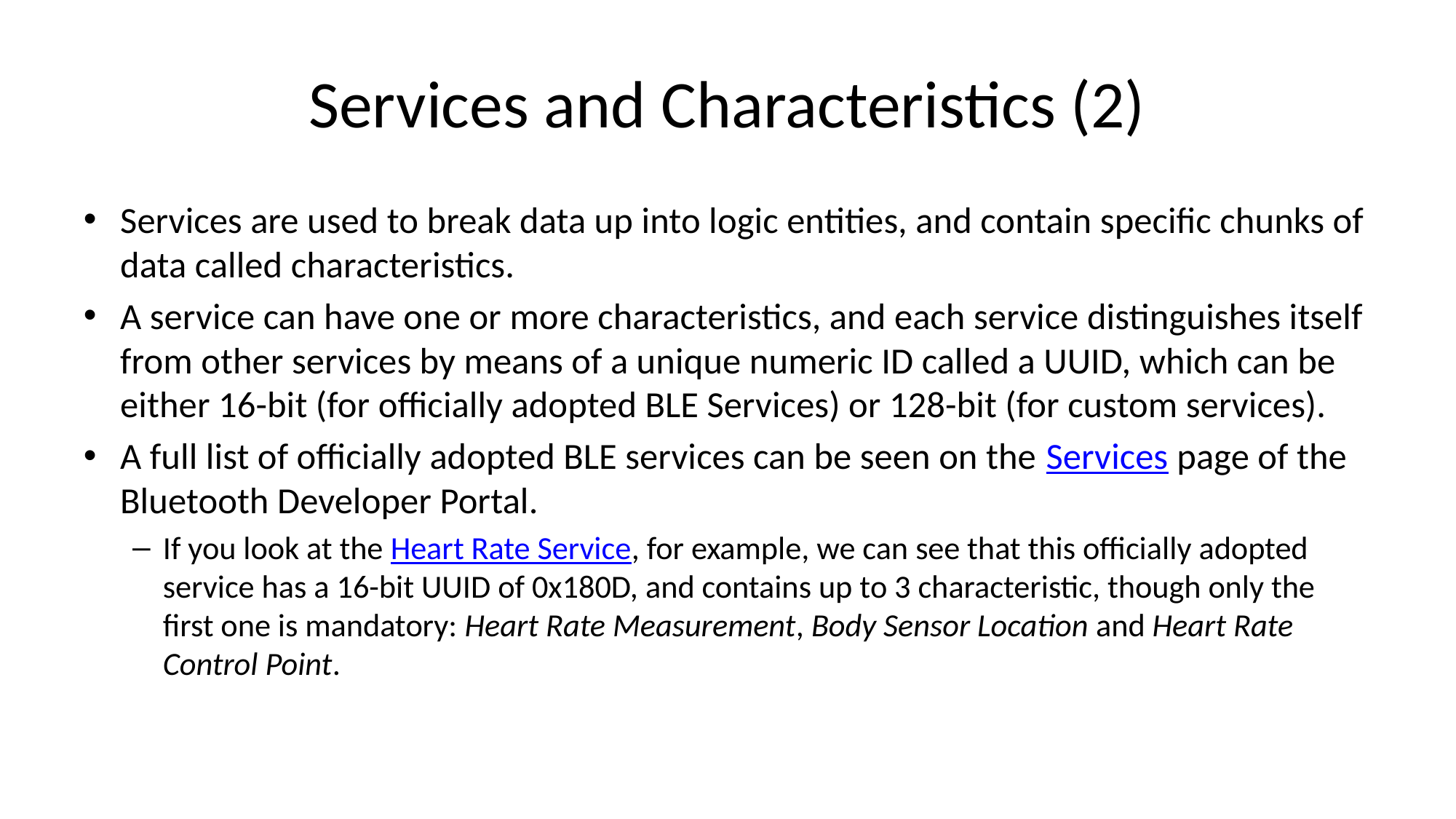

# Services and Characteristics (2)
Services are used to break data up into logic entities, and contain specific chunks of data called characteristics.
A service can have one or more characteristics, and each service distinguishes itself from other services by means of a unique numeric ID called a UUID, which can be either 16-bit (for officially adopted BLE Services) or 128-bit (for custom services).
A full list of officially adopted BLE services can be seen on the Services page of the Bluetooth Developer Portal.
If you look at the Heart Rate Service, for example, we can see that this officially adopted service has a 16-bit UUID of 0x180D, and contains up to 3 characteristic, though only the first one is mandatory: Heart Rate Measurement, Body Sensor Location and Heart Rate Control Point.